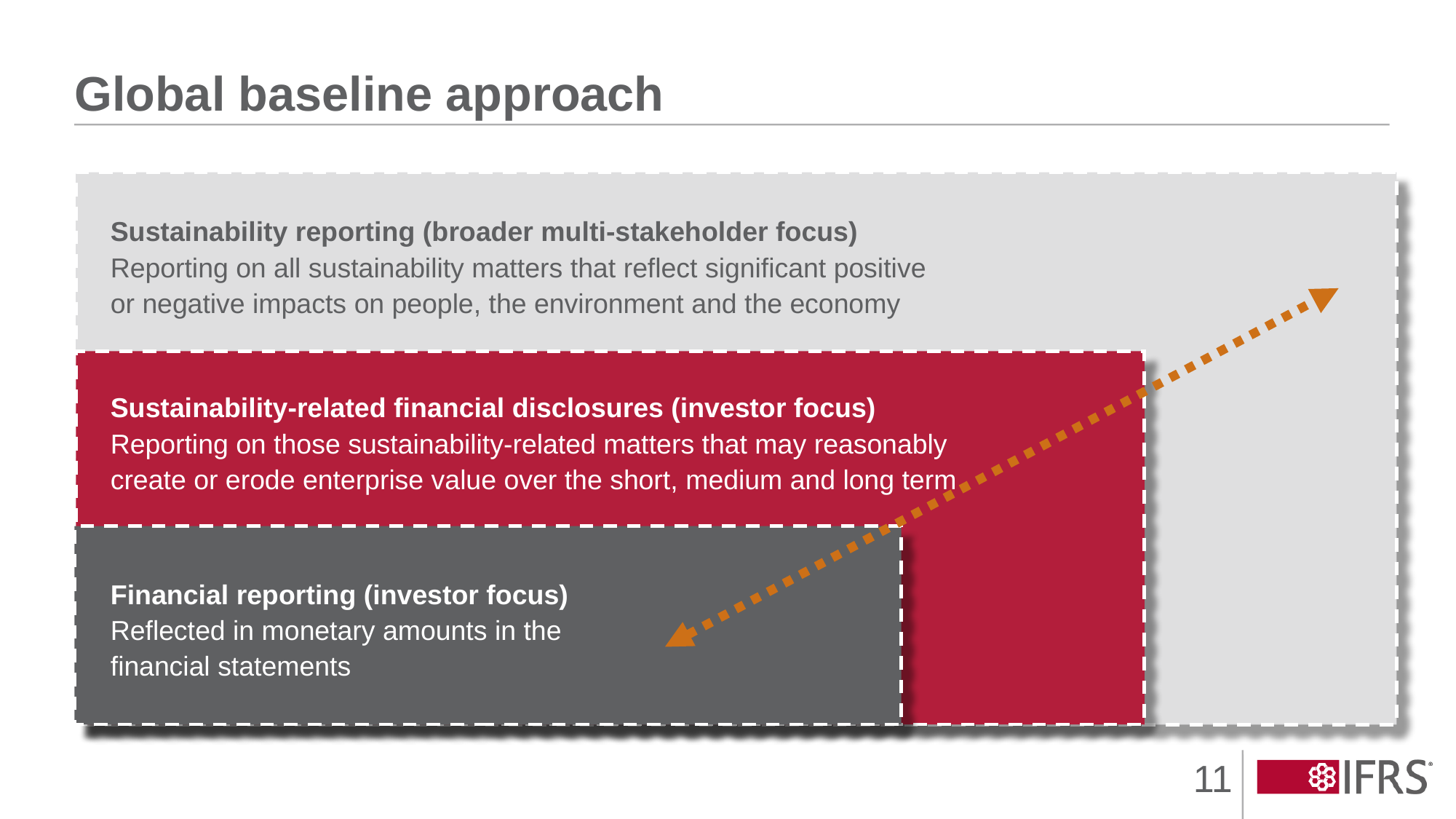

# Global baseline approach

Sustainability reporting (broader multi-stakeholder focus)
Reporting on all sustainability matters that reflect significant positive or negative impacts on people, the environment and the economy

Sustainability-related financial disclosures (investor focus)
Reporting on those sustainability-related matters that may reasonably create or erode enterprise value over the short, medium and long term

Financial reporting (investor focus)
Reflected in monetary amounts in the financial statements